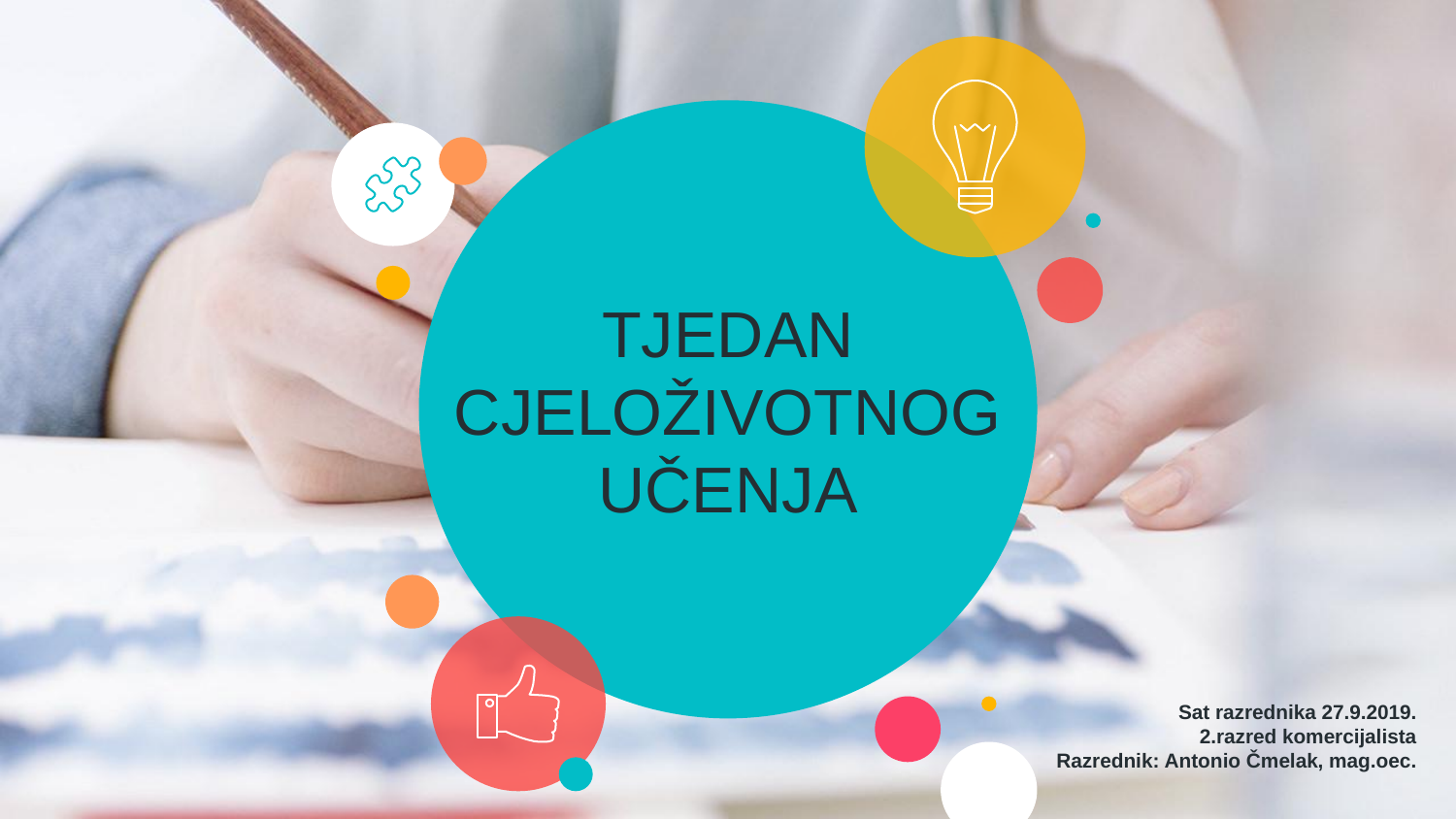

# TJEDAN CJELOŽIVOTNOG UČENJA
Sat razrednika 27.9.2019.
2.razred komercijalista
Razrednik: Antonio Čmelak, mag.oec.